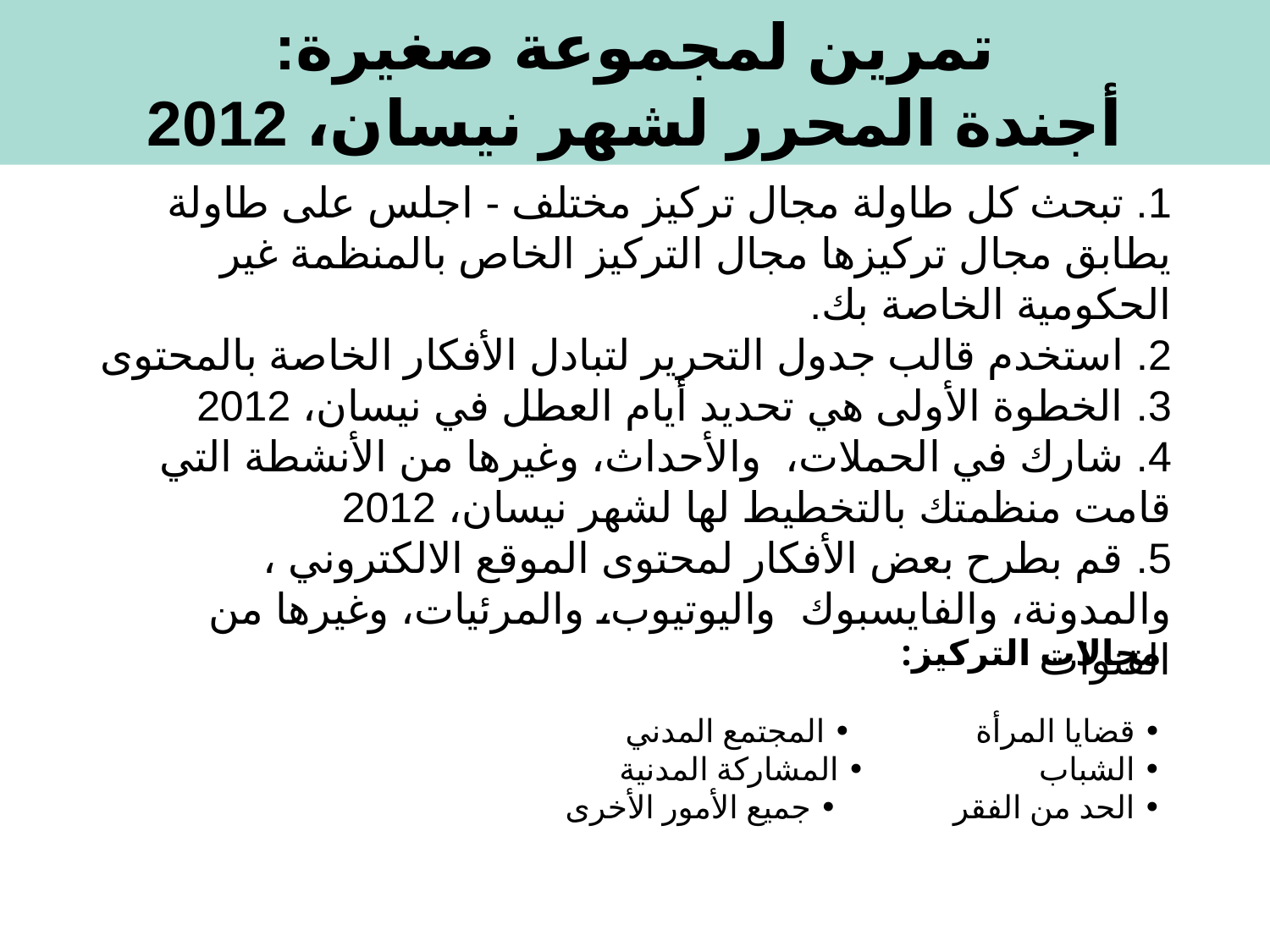

تمرين لمجموعة صغيرة:
أجندة المحرر لشهر نيسان، 2012
1. تبحث كل طاولة مجال تركيز مختلف - اجلس على طاولة يطابق مجال تركيزها مجال التركيز الخاص بالمنظمة غير الحكومية الخاصة بك.
2. استخدم قالب جدول التحرير لتبادل الأفكار الخاصة بالمحتوى
3. الخطوة الأولى هي تحديد أيام العطل في نيسان، 2012
4. شارك في الحملات،  والأحداث، وغيرها من الأنشطة التي قامت منظمتك بالتخطيط لها لشهر نيسان، 2012
5. قم بطرح بعض الأفكار لمحتوى الموقع الالكتروني ، والمدونة، والفايسبوك  واليوتيوب، والمرئيات، وغيرها من القنوات

مجالات التركيز:

• قضايا المرأة               • المجتمع المدني
• الشباب                     • المشاركة المدنية
• الحد من الفقر              • جميع الأمور الأخرى